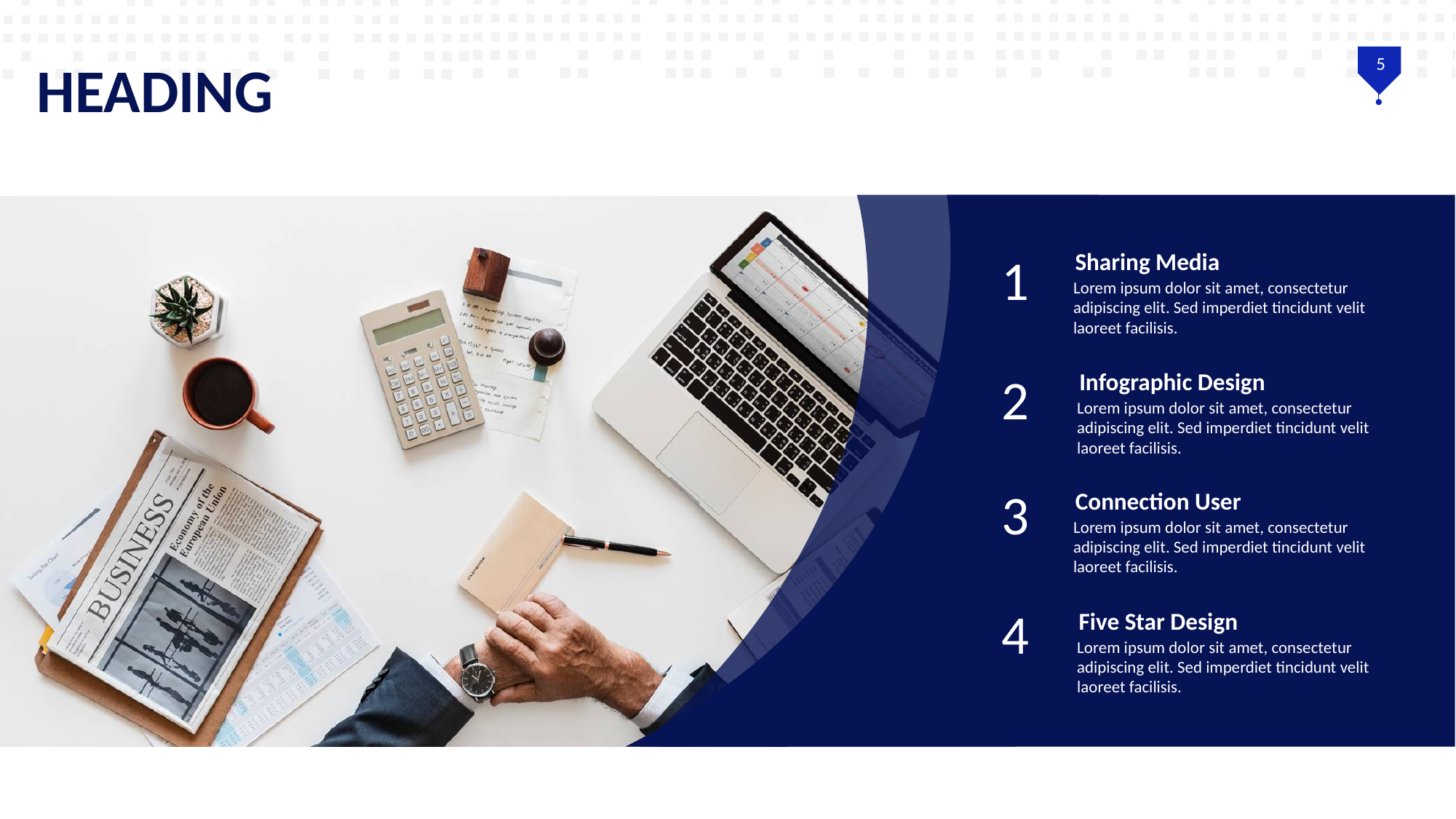

HEADING
5

1
Sharing Media
Lorem ipsum dolor sit amet, consectetur adipiscing elit. Sed imperdiet tincidunt velit laoreet facilisis.
2
Infographic Design
Lorem ipsum dolor sit amet, consectetur adipiscing elit. Sed imperdiet tincidunt velit laoreet facilisis.
3
Connection User
Lorem ipsum dolor sit amet, consectetur adipiscing elit. Sed imperdiet tincidunt velit laoreet facilisis.
4
Five Star Design
Lorem ipsum dolor sit amet, consectetur adipiscing elit. Sed imperdiet tincidunt velit laoreet facilisis.